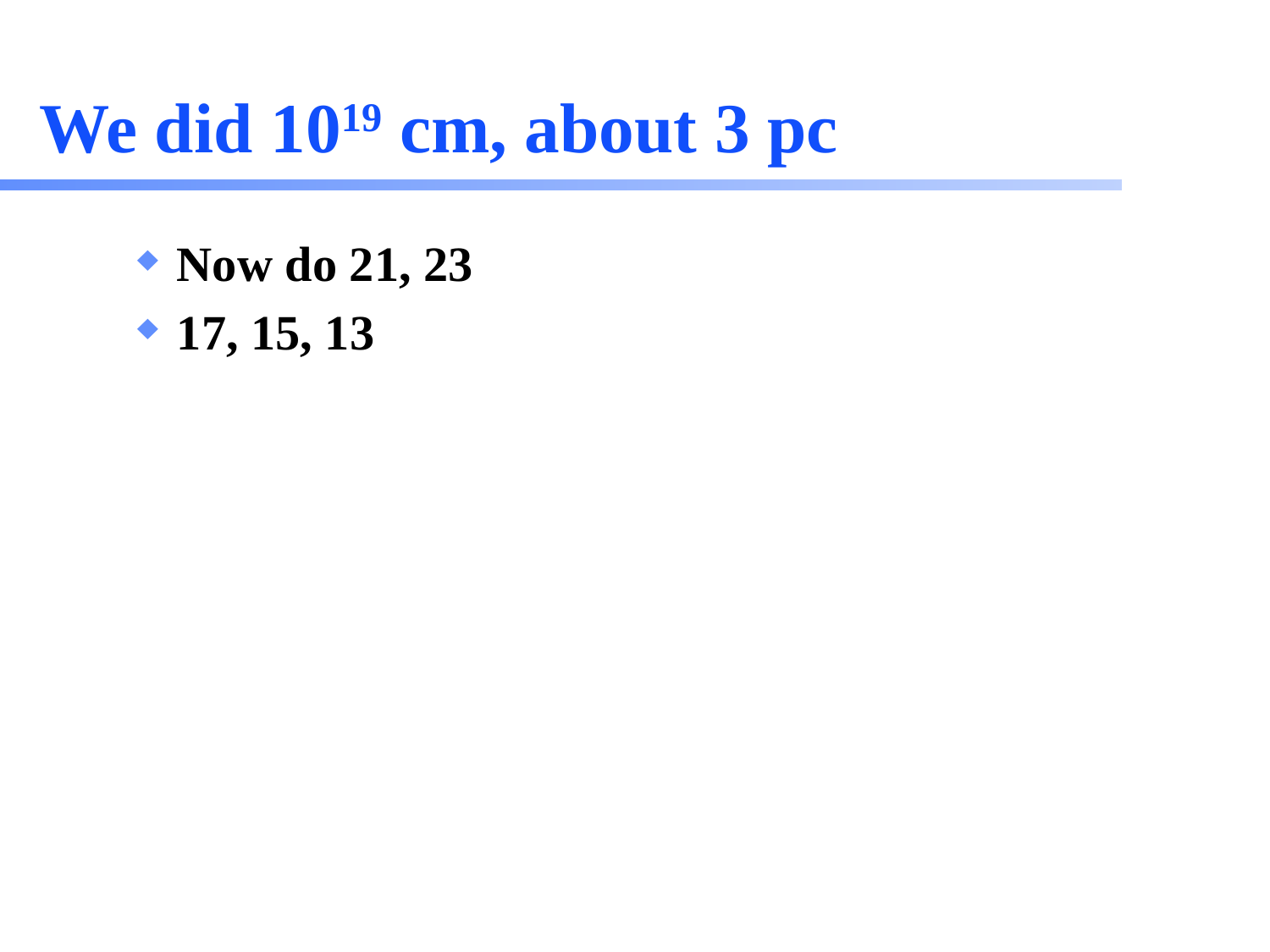

# We did 1019 cm, about 3 pc
Now do 21, 23
17, 15, 13